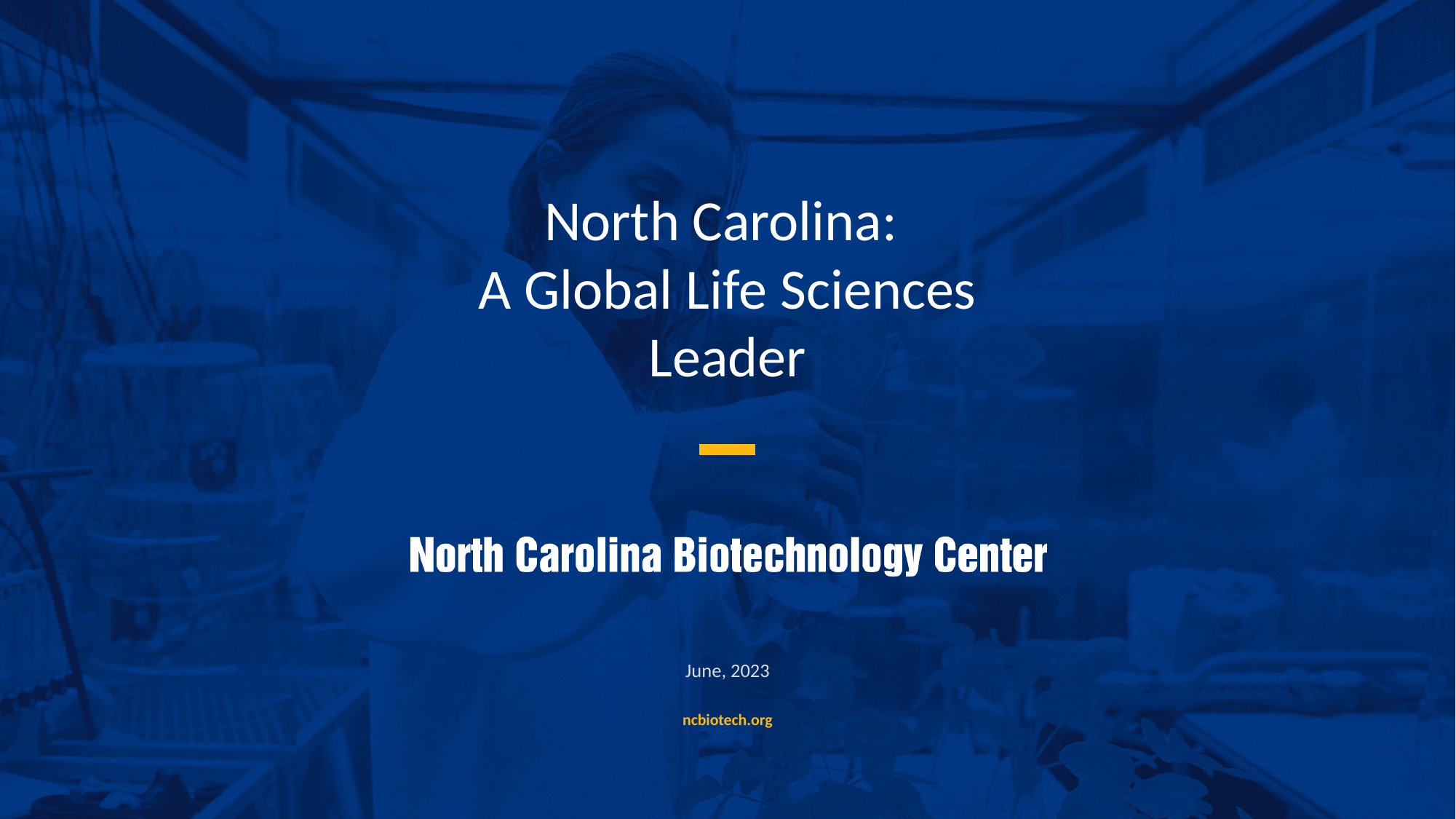

# North Carolina:  A Global Life Sciences Leader

June, 2023
ncbiotech.org